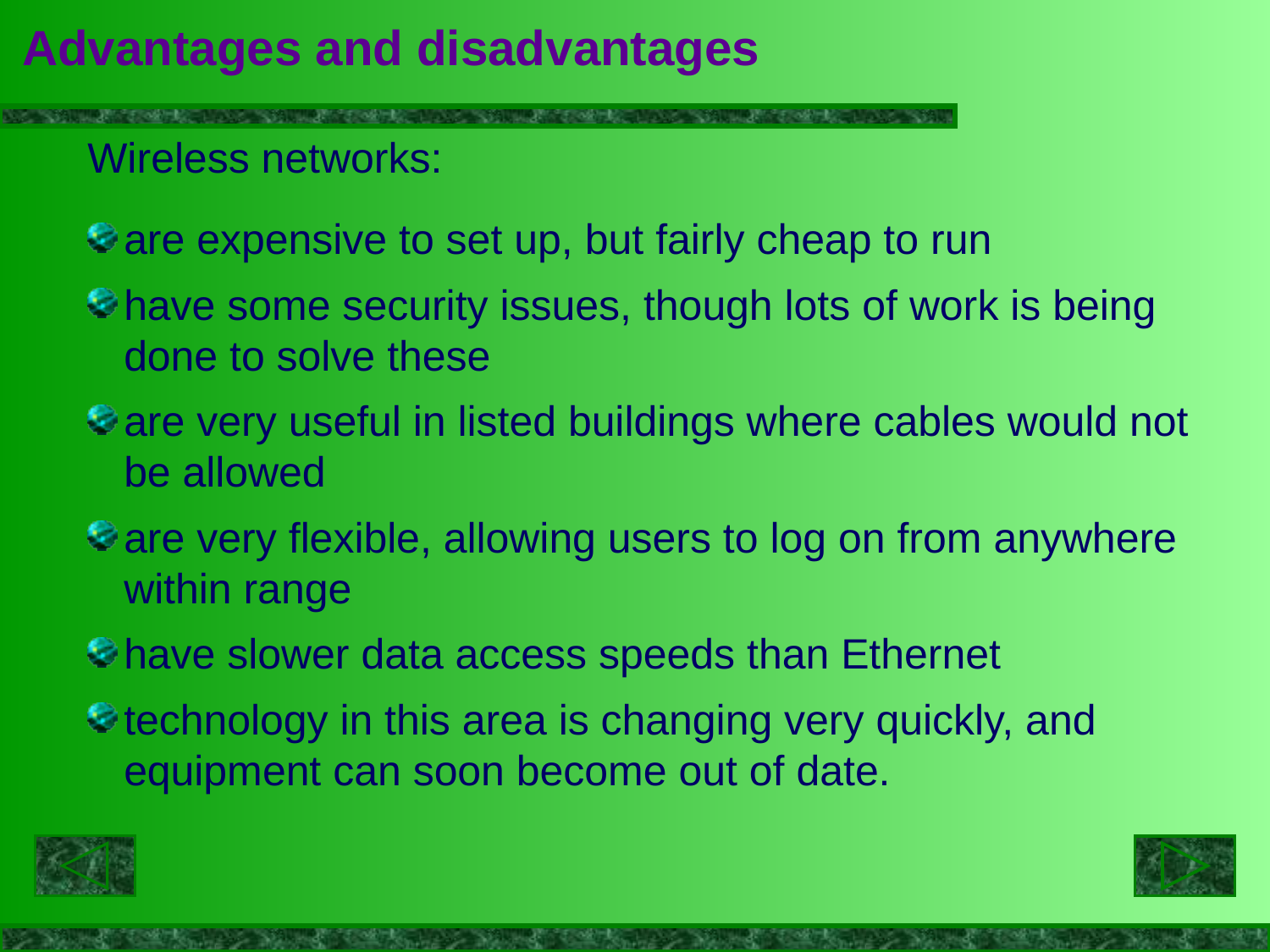

Advantages and disadvantages
Wireless networks:
are expensive to set up, but fairly cheap to run
have some security issues, though lots of work is being done to solve these
are very useful in listed buildings where cables would not be allowed
are very flexible, allowing users to log on from anywhere within range
have slower data access speeds than Ethernet
technology in this area is changing very quickly, and equipment can soon become out of date.